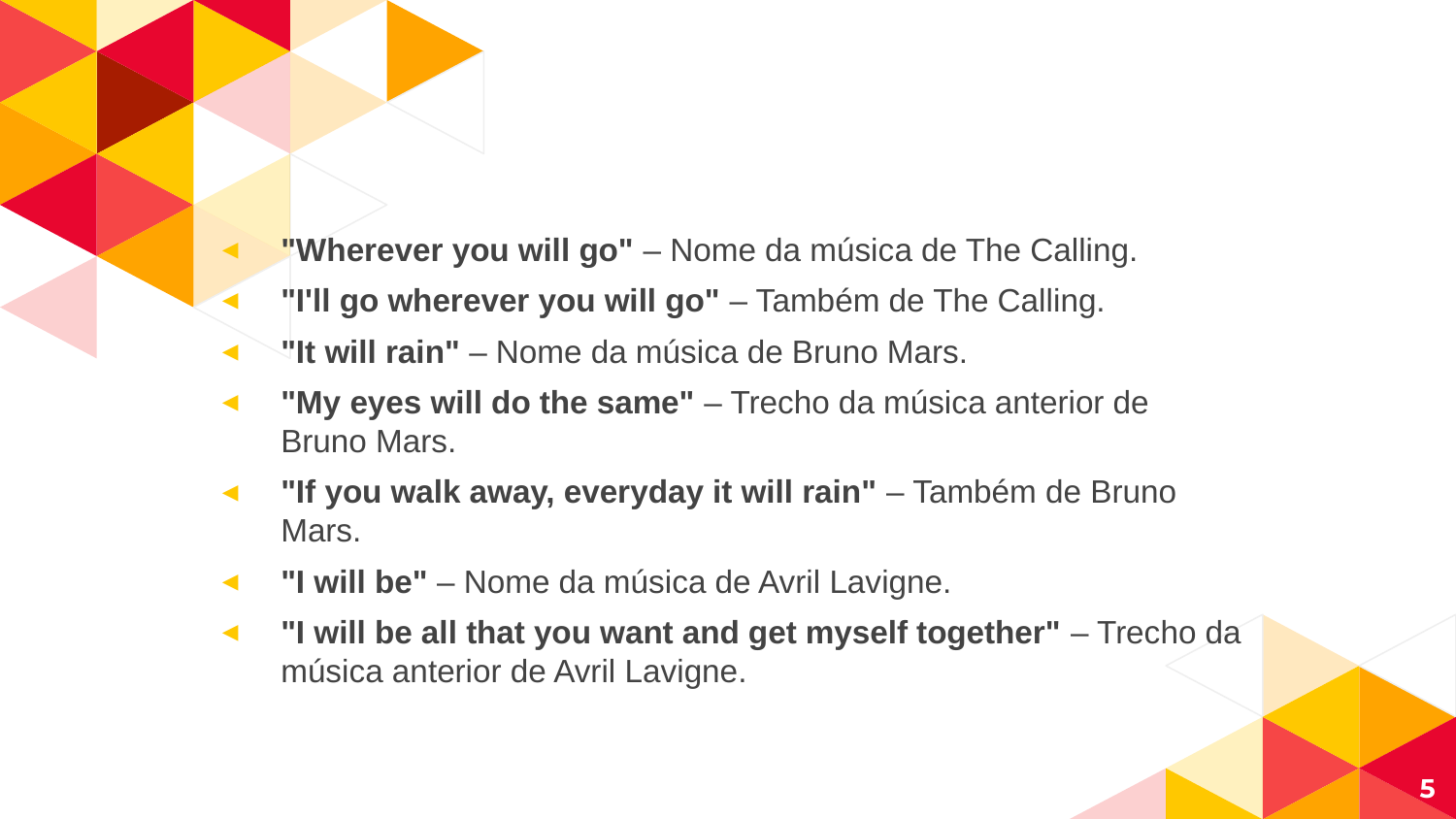

"Wherever you will go" – Nome da música de The Calling.
"I'll go wherever you will go" – Também de The Calling.
"It will rain" – Nome da música de Bruno Mars.
"My eyes will do the same" – Trecho da música anterior de Bruno Mars.
"If you walk away, everyday it will rain" – Também de Bruno Mars.
"I will be" – Nome da música de Avril Lavigne.
"I will be all that you want and get myself together" – Trecho da música anterior de Avril Lavigne.
5